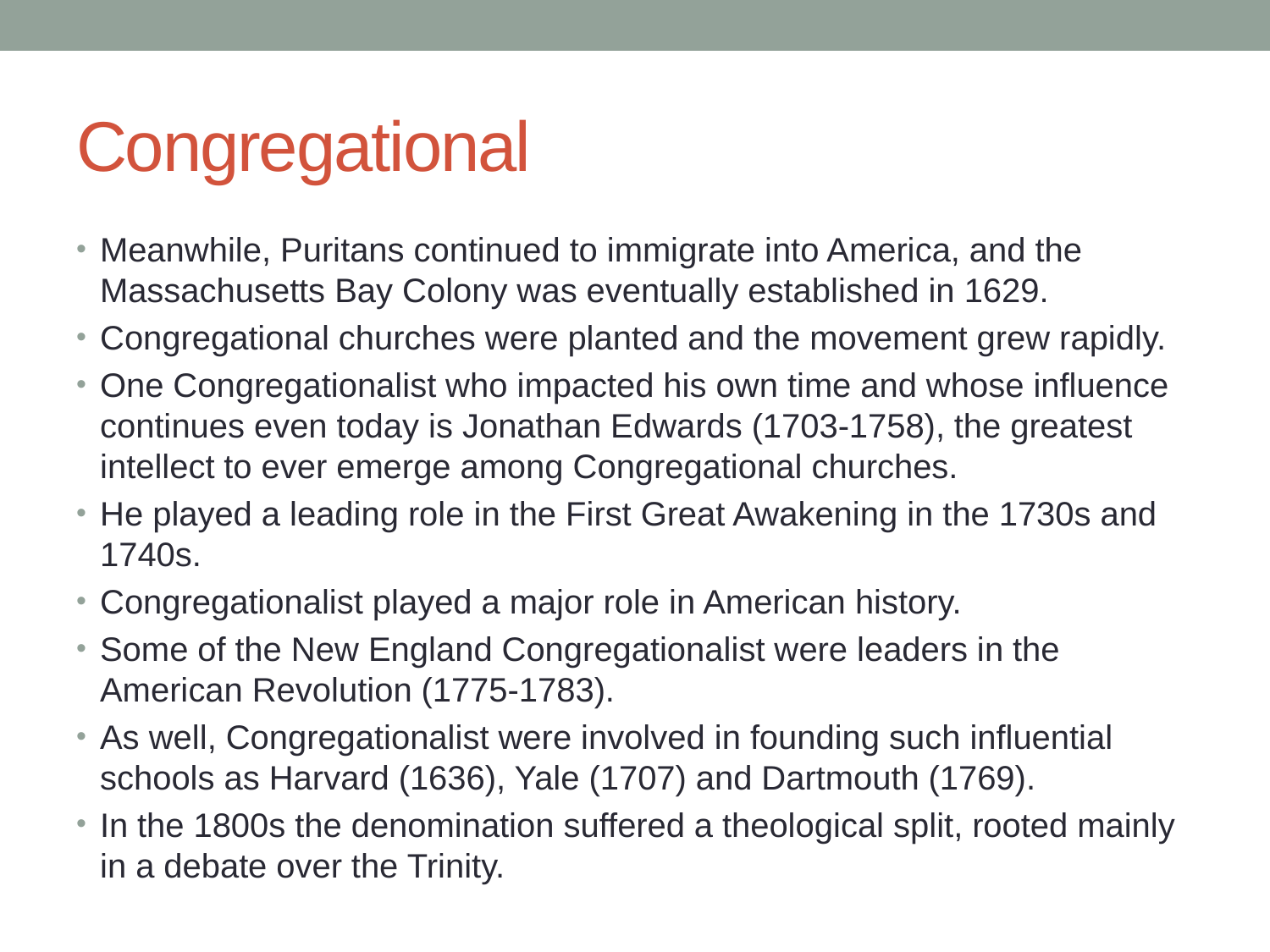

# Congregational
Meanwhile, Puritans continued to immigrate into America, and the Massachusetts Bay Colony was eventually established in 1629.
Congregational churches were planted and the movement grew rapidly.
One Congregationalist who impacted his own time and whose influence continues even today is Jonathan Edwards (1703-1758), the greatest intellect to ever emerge among Congregational churches.
He played a leading role in the First Great Awakening in the 1730s and 1740s.
Congregationalist played a major role in American history.
Some of the New England Congregationalist were leaders in the American Revolution (1775-1783).
As well, Congregationalist were involved in founding such influential schools as Harvard (1636), Yale (1707) and Dartmouth (1769).
In the 1800s the denomination suffered a theological split, rooted mainly in a debate over the Trinity.